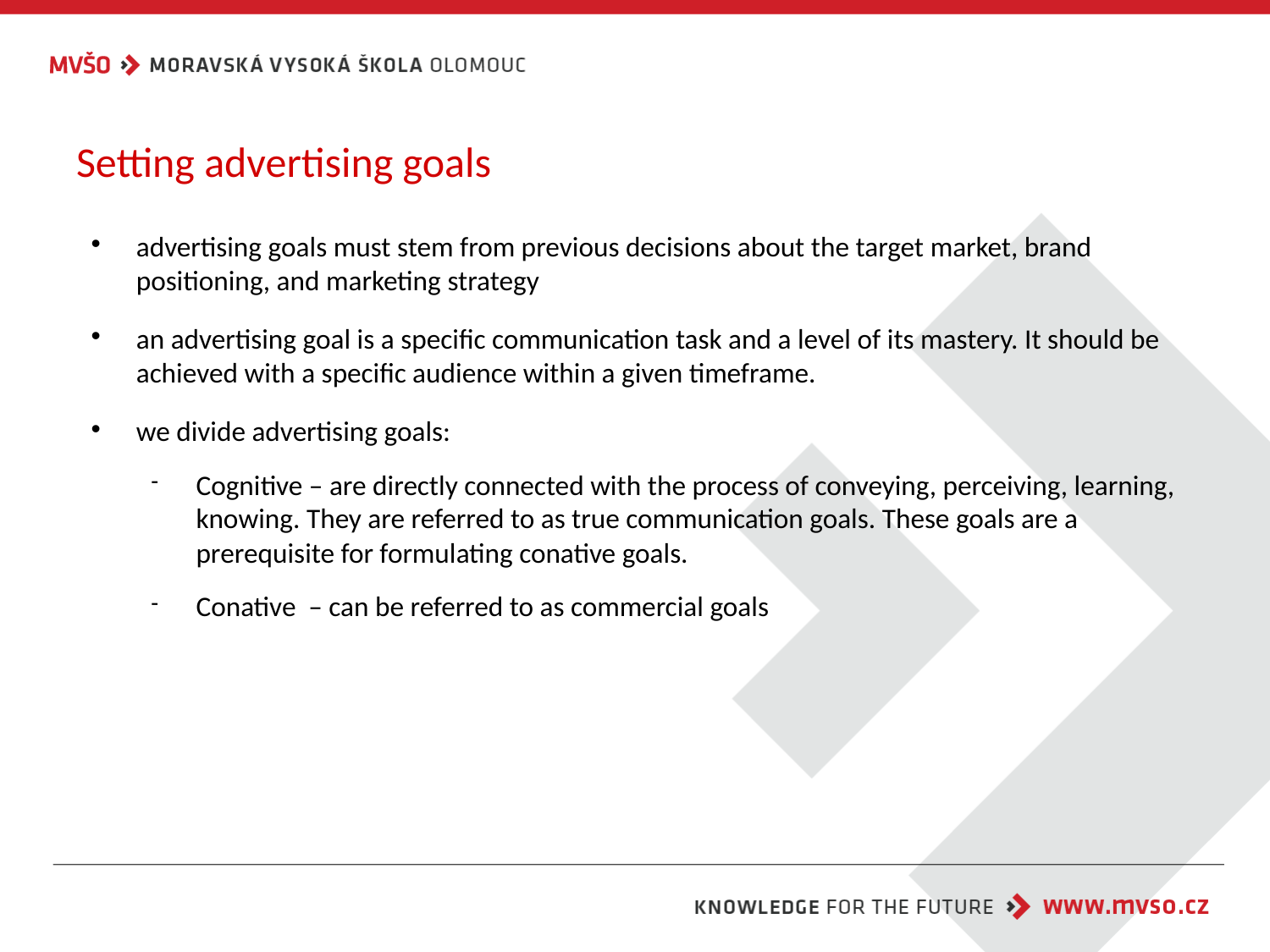

# Setting advertising goals
advertising goals must stem from previous decisions about the target market, brand positioning, and marketing strategy
an advertising goal is a specific communication task and a level of its mastery. It should be achieved with a specific audience within a given timeframe.
we divide advertising goals:
Cognitive – are directly connected with the process of conveying, perceiving, learning, knowing. They are referred to as true communication goals. These goals are a prerequisite for formulating conative goals.
Conative  – can be referred to as commercial goals